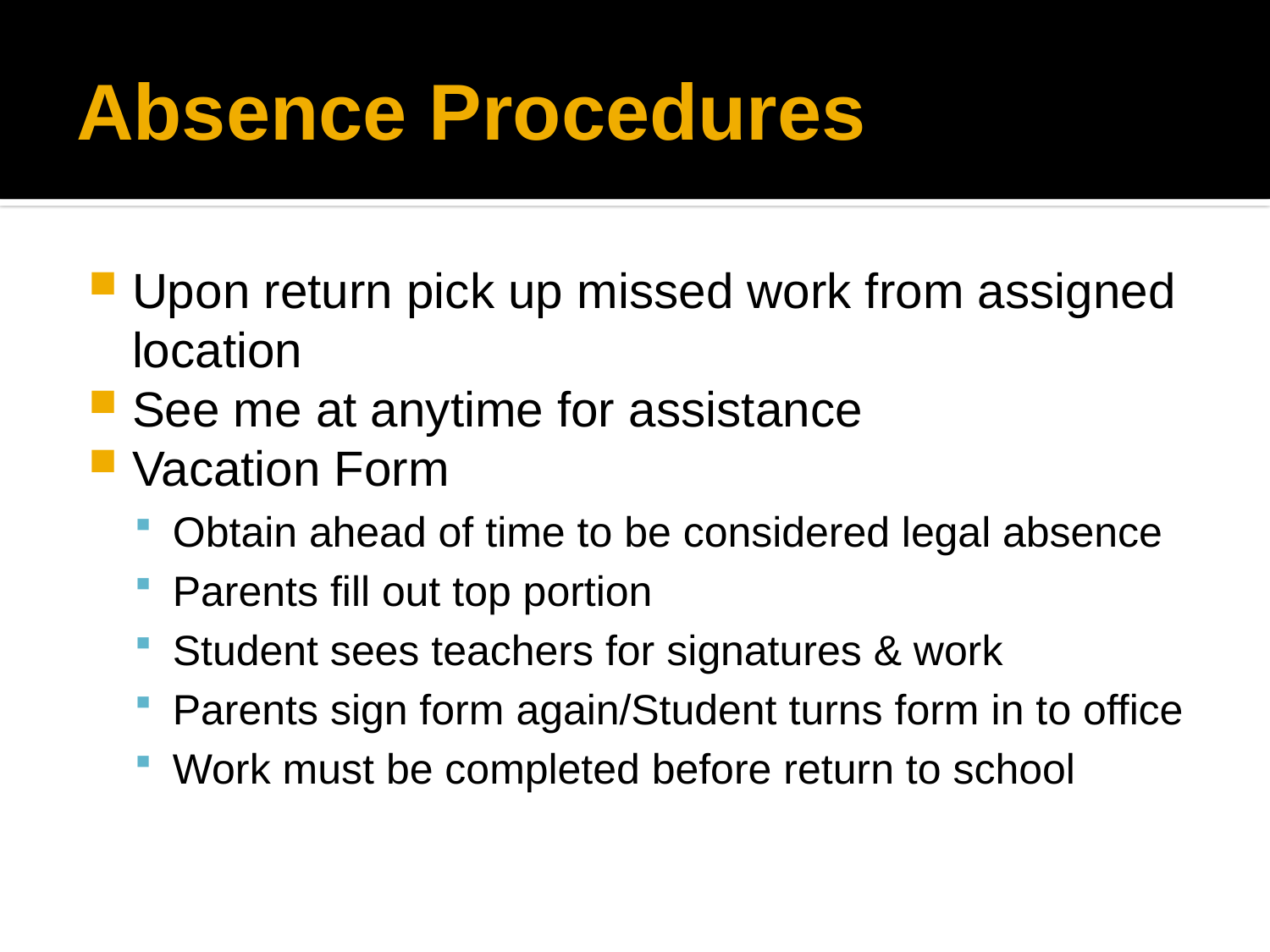

# Absence Procedures
Upon return pick up missed work from assigned location
See me at anytime for assistance
Vacation Form
Obtain ahead of time to be considered legal absence
Parents fill out top portion
Student sees teachers for signatures & work
Parents sign form again/Student turns form in to office
Work must be completed before return to school